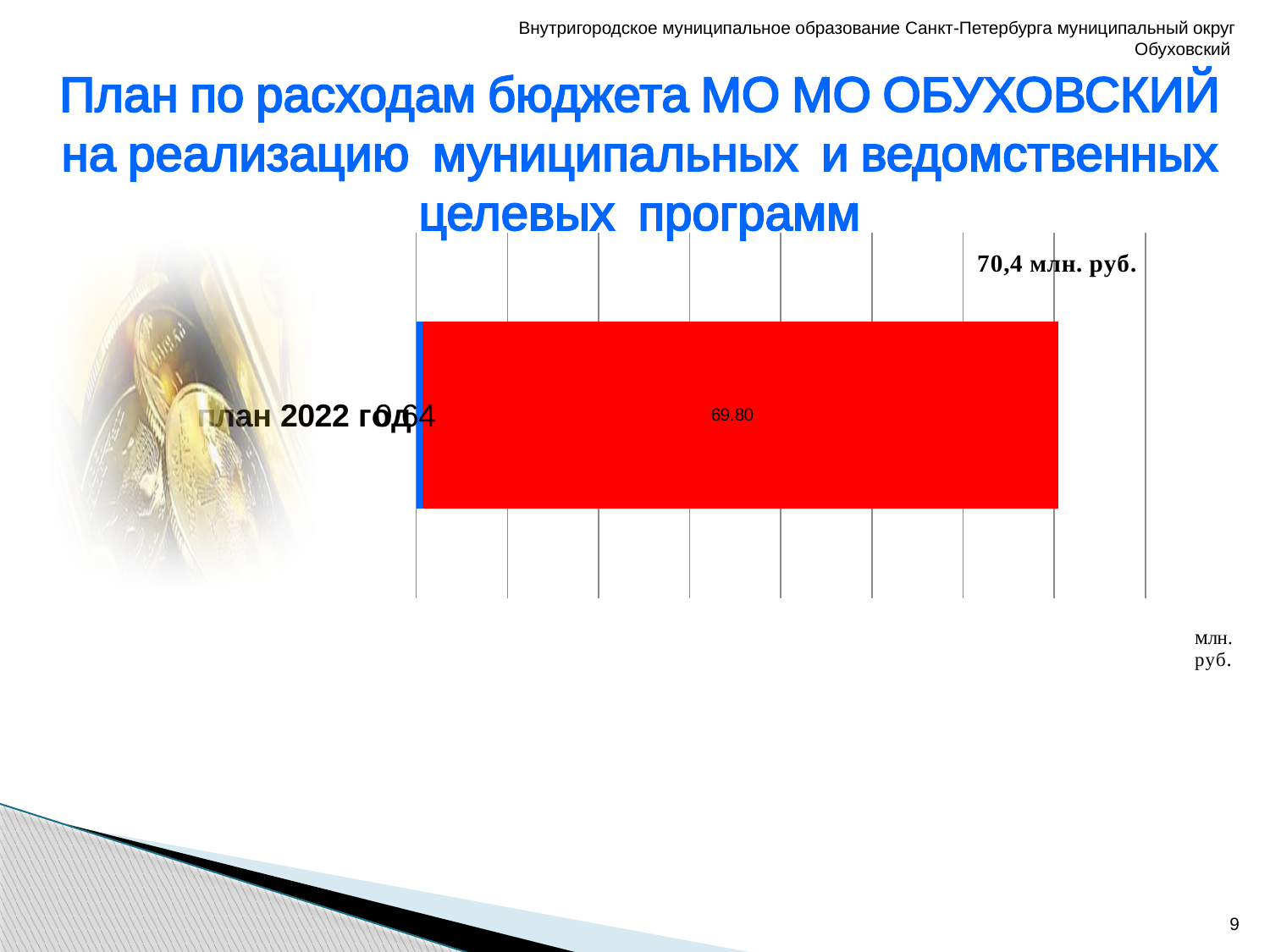

Внутригородское муниципальное образование Санкт-Петербурга муниципальный округ Обуховский
# План по расходам бюджета МО МО ОБУХОВСКИЙ на реализацию  муниципальных  и ведомственных целевых  программ

### Chart

| Category | муниципальные программы | непрограммные расходы |
|---|---|---|
| план 2022 год | 0.6400000000000001 | 69.8 |
9